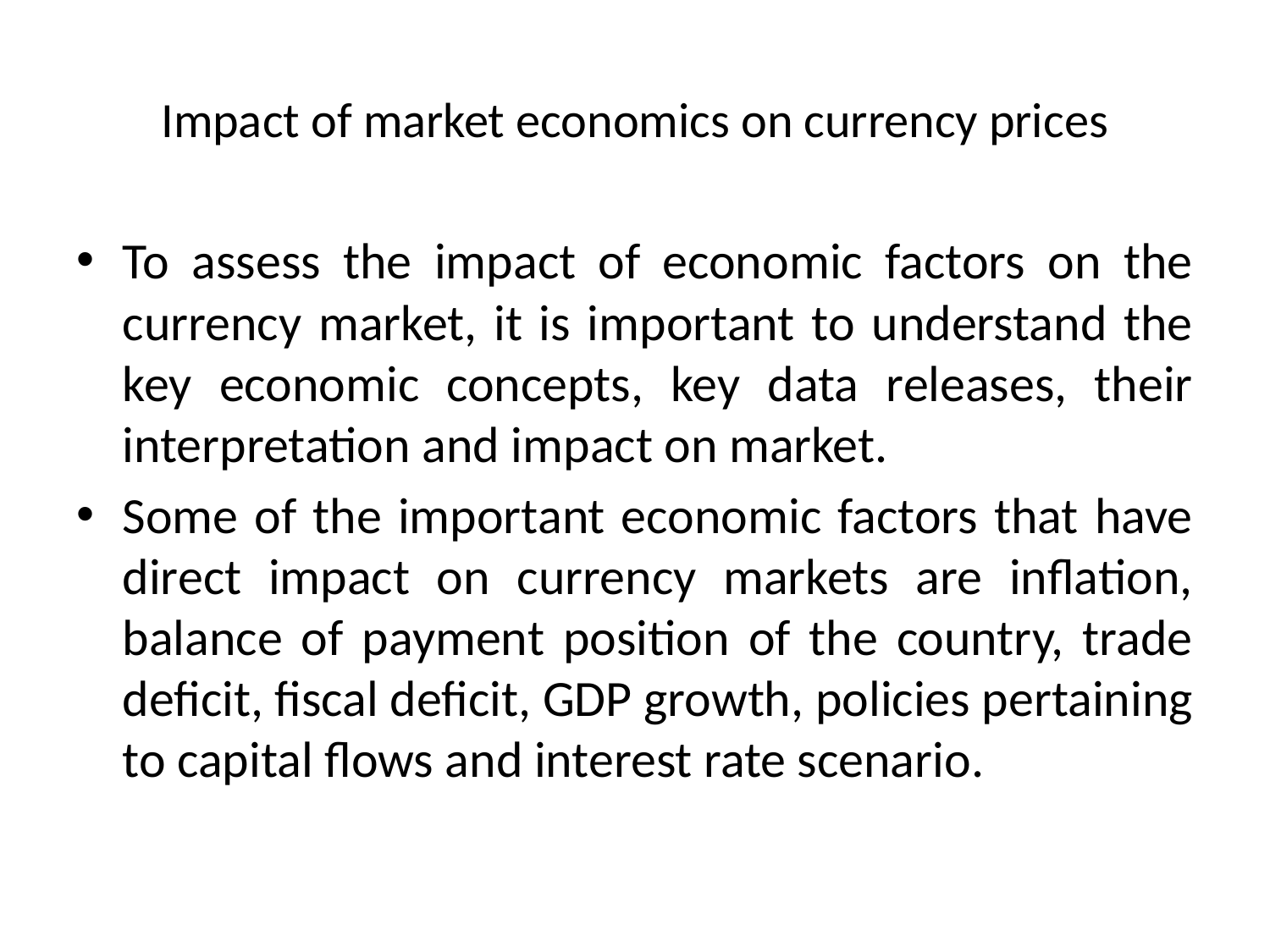

# Impact of market economics on currency prices
To assess the impact of economic factors on the currency market, it is important to understand the key economic concepts, key data releases, their interpretation and impact on market.
Some of the important economic factors that have direct impact on currency markets are inflation, balance of payment position of the country, trade deficit, fiscal deficit, GDP growth, policies pertaining to capital flows and interest rate scenario.